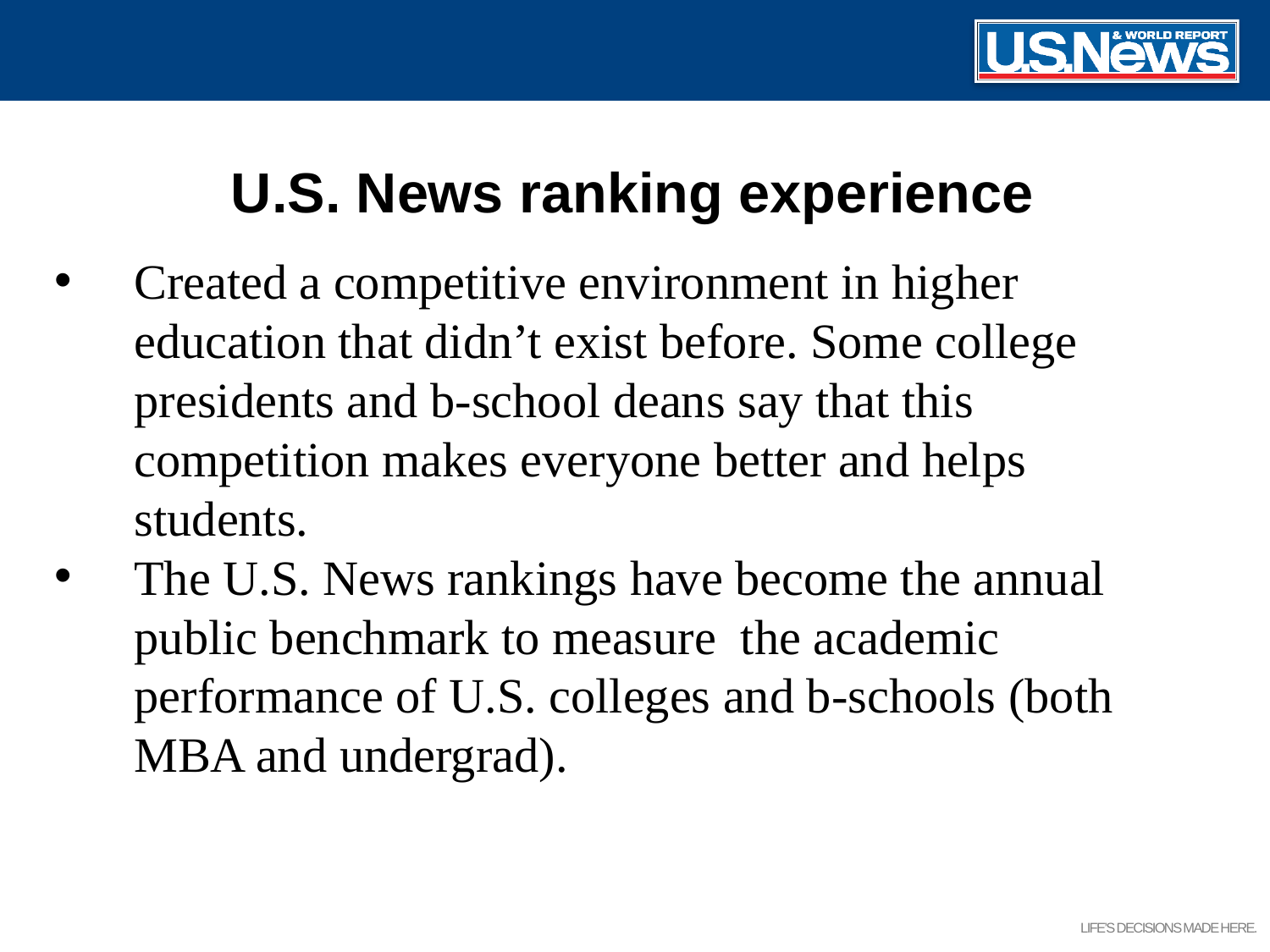

# U.S. News ranking experience
Created a competitive environment in higher education that didn’t exist before. Some college presidents and b-school deans say that this competition makes everyone better and helps students.
The U.S. News rankings have become the annual public benchmark to measure  the academic performance of U.S. colleges and b-schools (both MBA and undergrad).